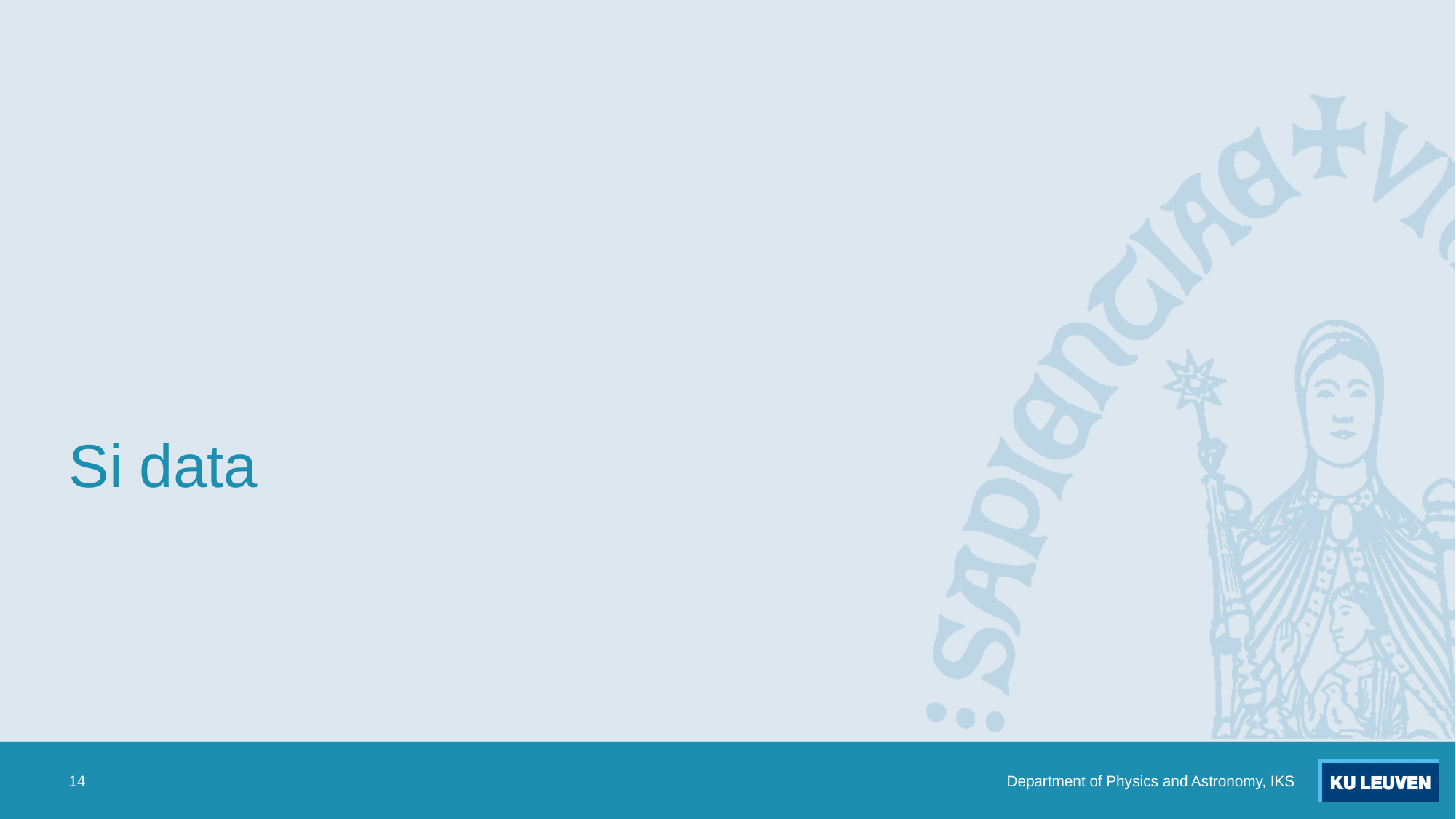

# Si data

14
Department of Physics and Astronomy, IKS